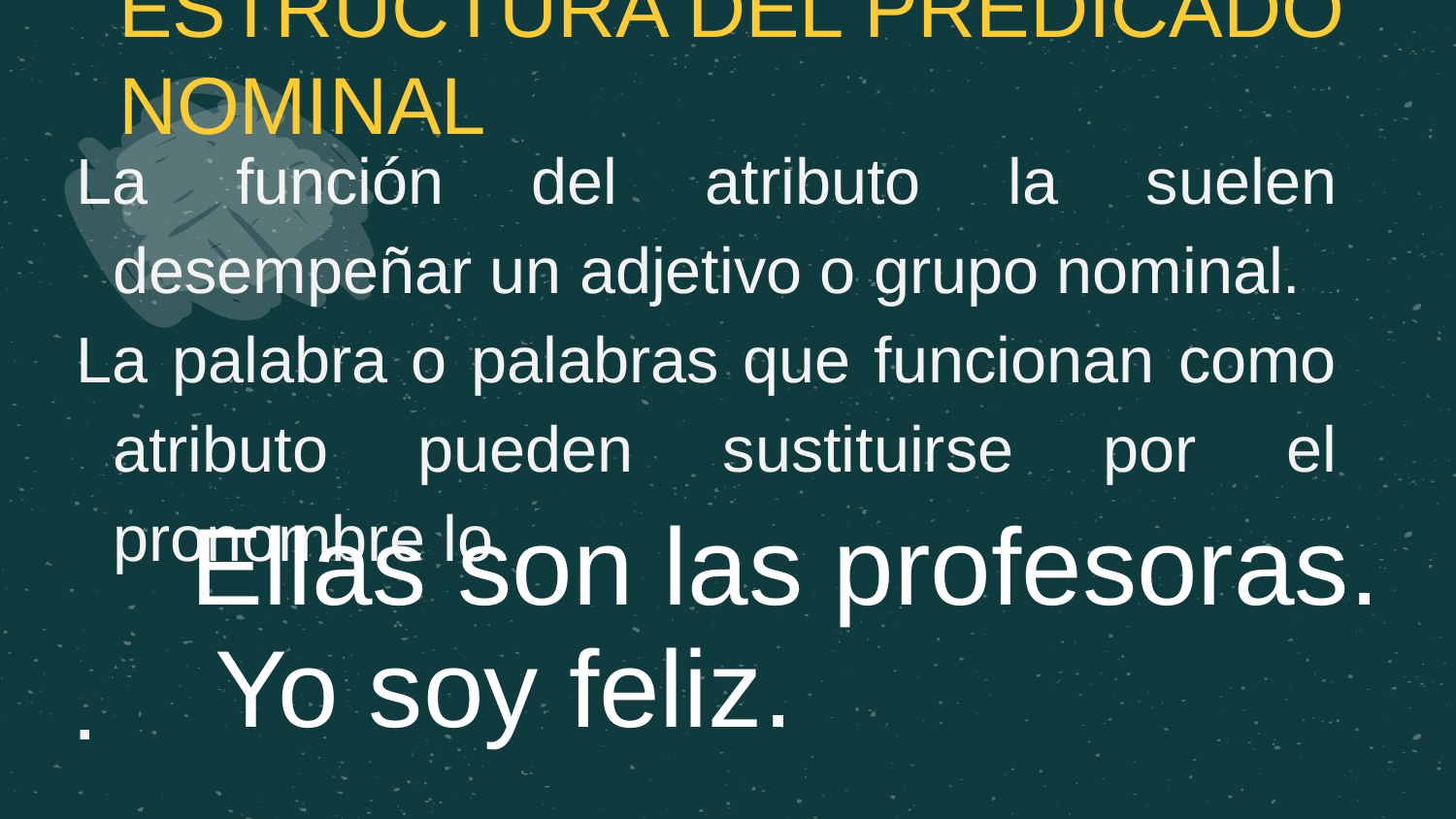

# ESTRUCTURA DEL PREDICADO NOMINAL
La función del atributo la suelen desempeñar un adjetivo o grupo nominal.
La palabra o palabras que funcionan como atributo pueden sustituirse por el pronombre lo.

.
Ellas son las profesoras.
Yo soy feliz.